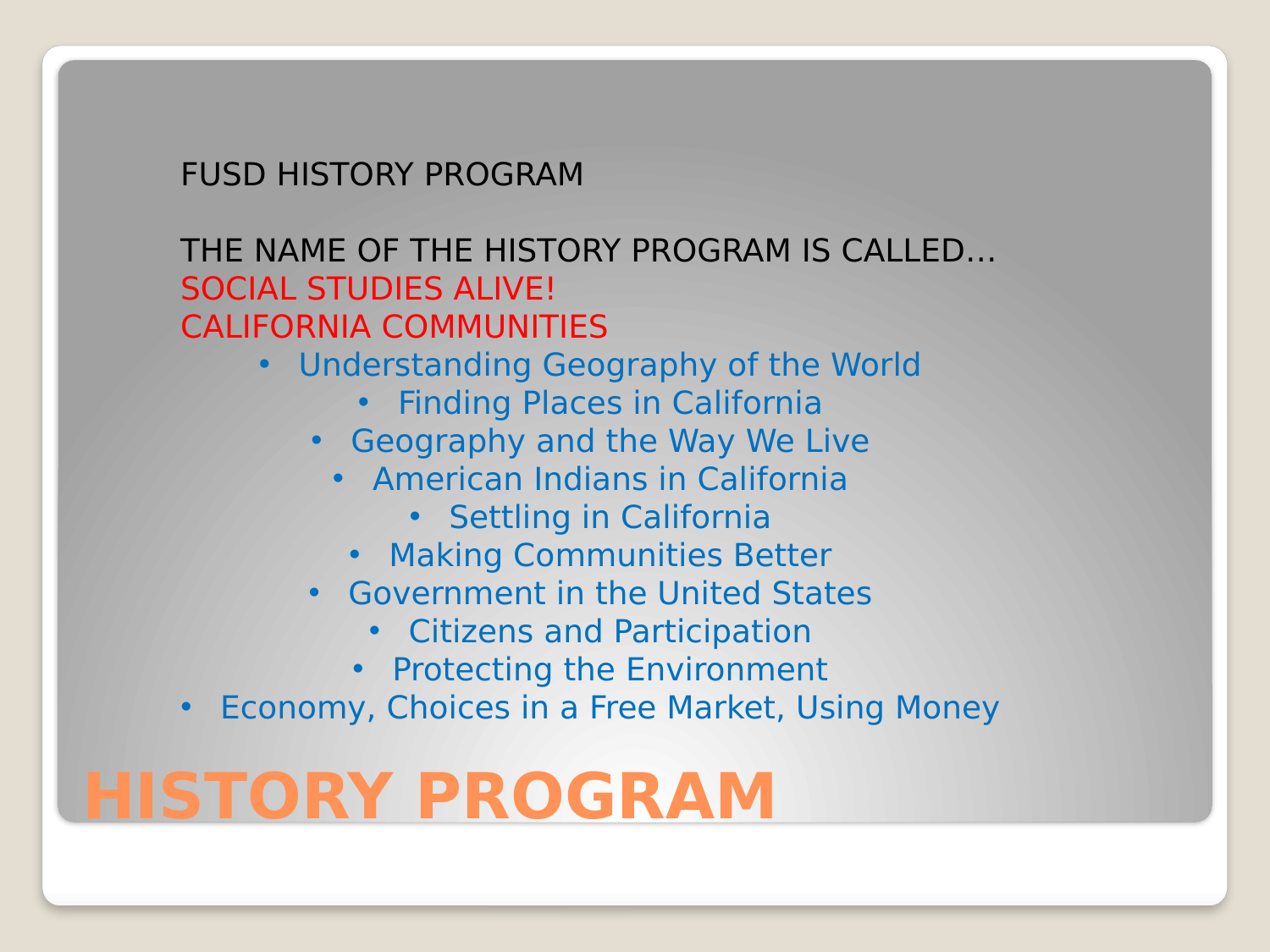

FUSD HISTORY PROGRAM

THE NAME OF THE HISTORY PROGRAM IS CALLED…
SOCIAL STUDIES ALIVE!
CALIFORNIA COMMUNITIES
Understanding Geography of the World
Finding Places in California
Geography and the Way We Live
American Indians in California
Settling in California
Making Communities Better
Government in the United States
Citizens and Participation
Protecting the Environment
Economy, Choices in a Free Market, Using Money

# HISTORY PROGRAM